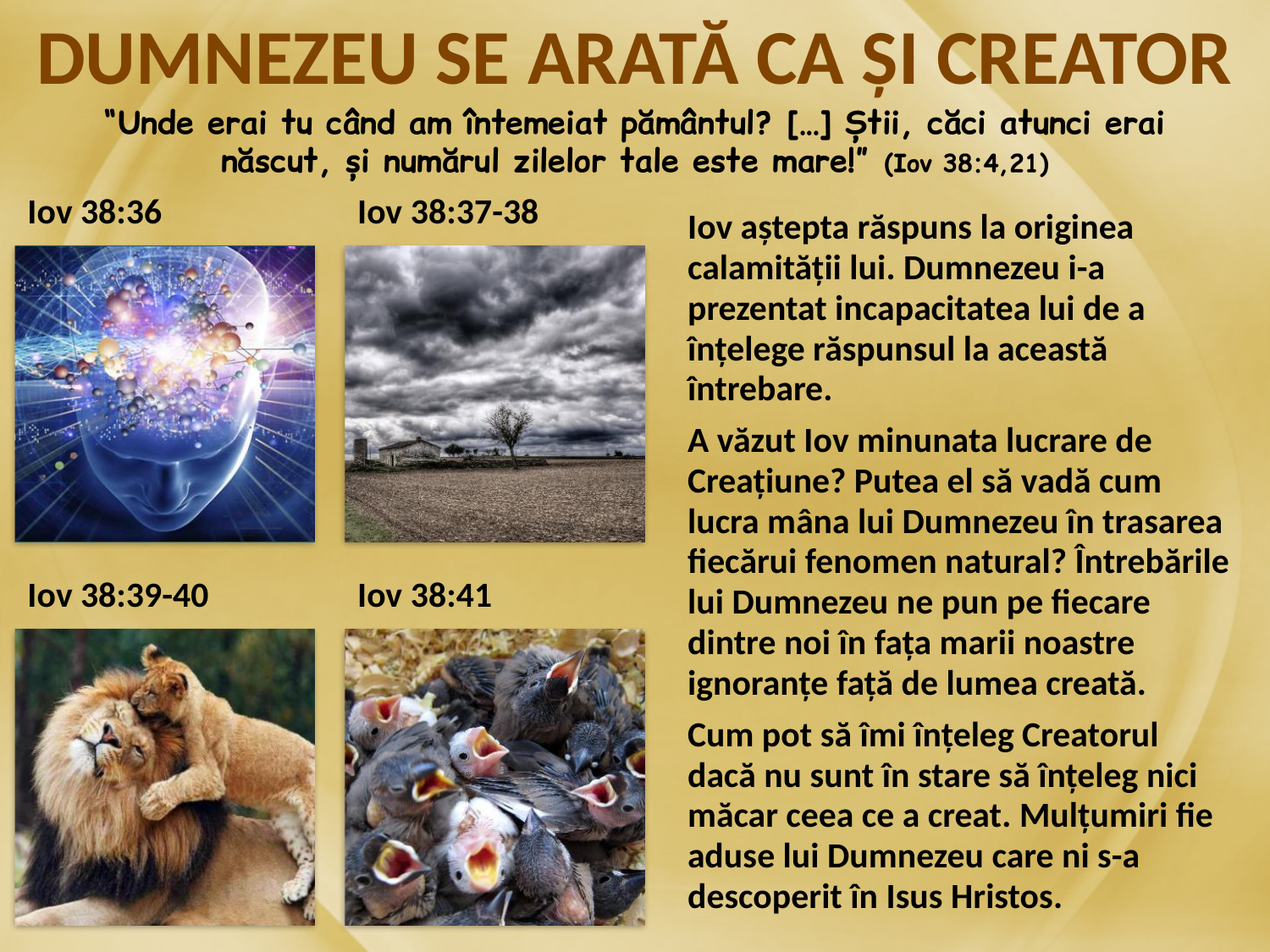

DUMNEZEU SE ARATĂ CA ȘI CREATOR
“Unde erai tu când am întemeiat pământul? […] Ştii, căci atunci erai născut, şi numărul zilelor tale este mare!” (Iov 38:4,21)

Iov 38:36
Iov 38:37-38
Iov 38:39-40
Iov 38:41
Iov aștepta răspuns la originea calamității lui. Dumnezeu i-a prezentat incapacitatea lui de a înțelege răspunsul la această întrebare.
A văzut Iov minunata lucrare de Creațiune? Putea el să vadă cum lucra mâna lui Dumnezeu în trasarea fiecărui fenomen natural? Întrebările lui Dumnezeu ne pun pe fiecare dintre noi în fața marii noastre ignoranțe față de lumea creată.
Cum pot să îmi înțeleg Creatorul dacă nu sunt în stare să înțeleg nici măcar ceea ce a creat. Mulțumiri fie aduse lui Dumnezeu care ni s-a descoperit în Isus Hristos.